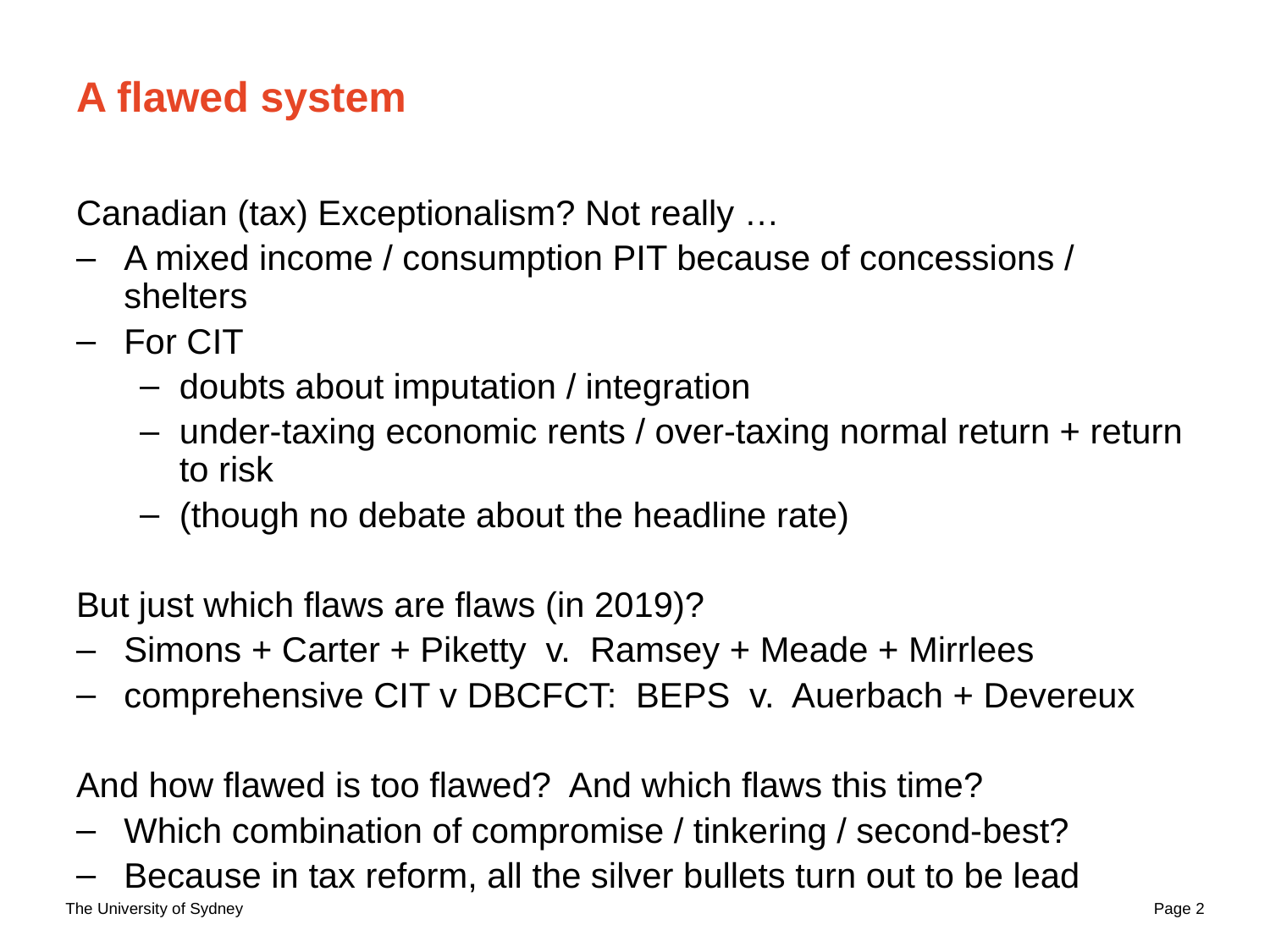

# A flawed system
Canadian (tax) Exceptionalism? Not really …
A mixed income / consumption PIT because of concessions / shelters
For CIT
doubts about imputation / integration
under-taxing economic rents / over-taxing normal return + return to risk
(though no debate about the headline rate)

But just which flaws are flaws (in 2019)?
Simons + Carter + Piketty  v.  Ramsey + Meade + Mirrlees
comprehensive CIT v DBCFCT:  BEPS  v.  Auerbach + Devereux

And how flawed is too flawed?  And which flaws this time?
Which combination of compromise / tinkering / second-best?
Because in tax reform, all the silver bullets turn out to be lead